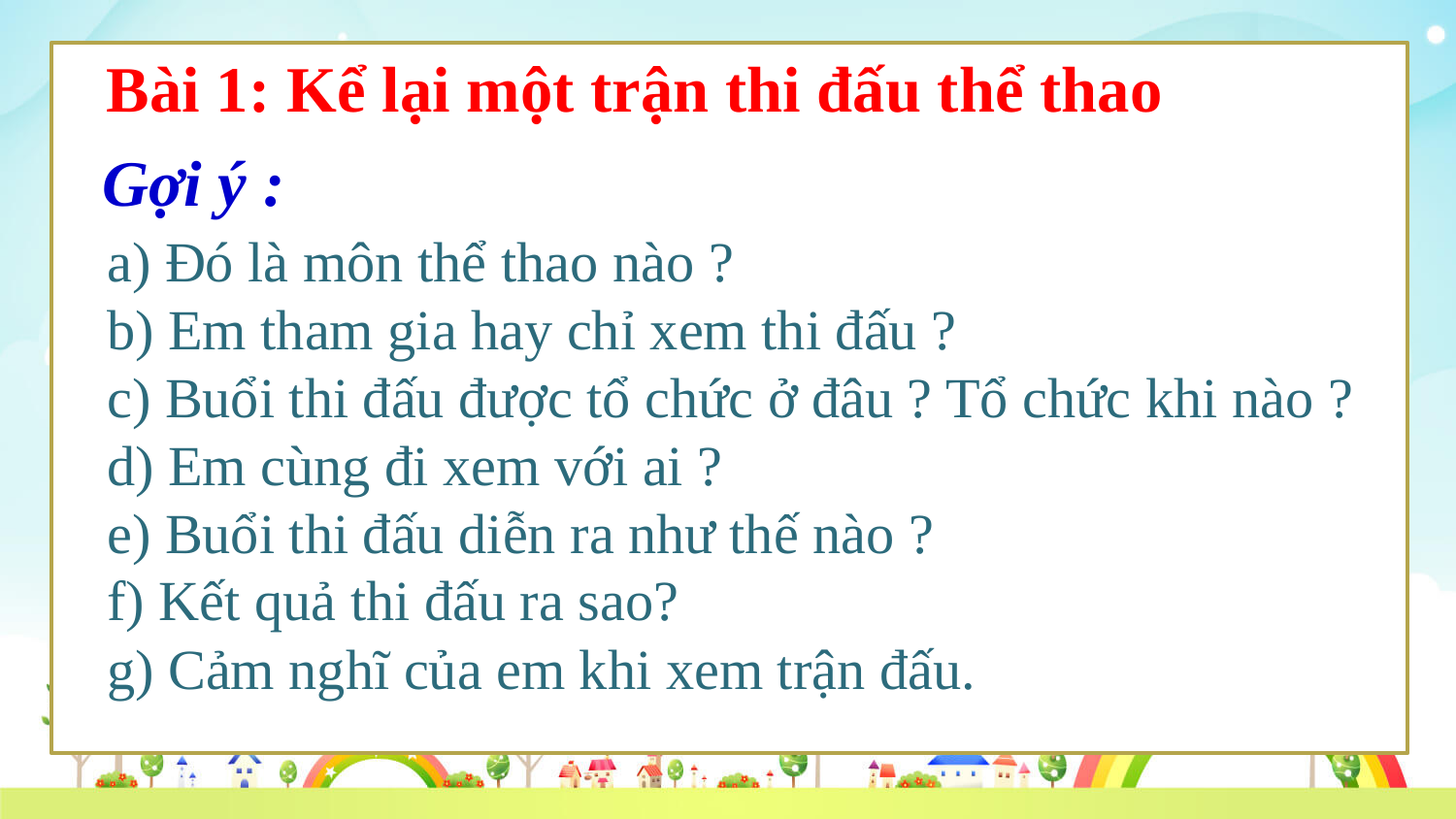

Bài 1: Kể lại một trận thi đấu thể thao

Gợi ý :
a) Đó là môn thể thao nào ?
b) Em tham gia hay chỉ xem thi đấu ?
c) Buổi thi đấu được tổ chức ở đâu ? Tổ chức khi nào ?
d) Em cùng đi xem với ai ?
e) Buổi thi đấu diễn ra như thế nào ?
f) Kết quả thi đấu ra sao?
g) Cảm nghĩ của em khi xem trận đấu.